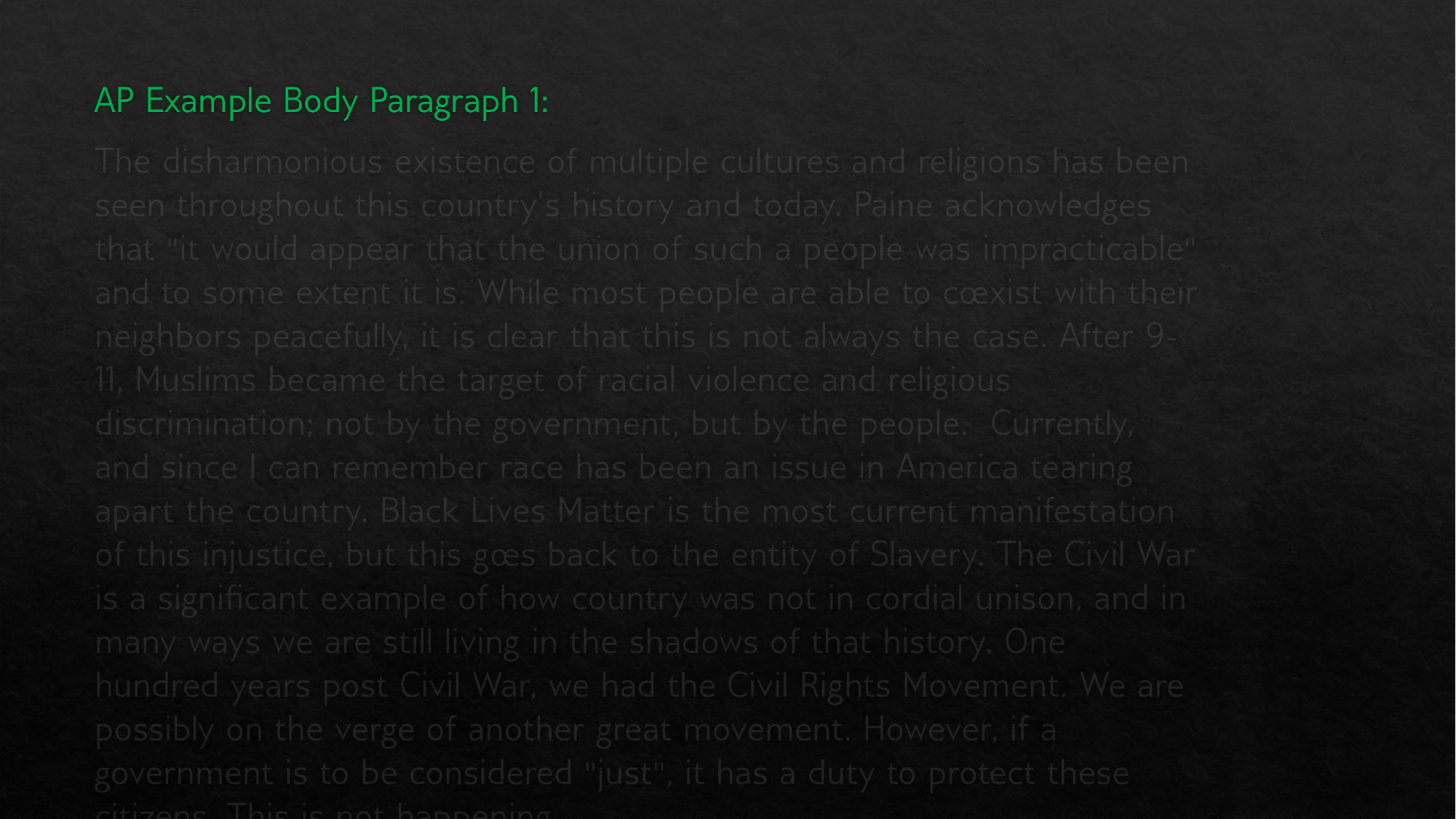

AP Example Body Paragraph 1:
The disharmonious existence of multiple cultures and religions has been seen throughout this country's history and today. Paine acknowledges that "it would appear that the union of such a people was impracticable" and to some extent it is. While most people are able to coexist with their neighbors peacefully, it is clear that this is not always the case. After 9-11, Muslims became the target of racial violence and religious discrimination; not by the government, but by the people.  Currently, and since I can remember race has been an issue in America tearing apart the country. Black Lives Matter is the most current manifestation of this injustice, but this goes back to the entity of Slavery. The Civil War is a significant example of how country was not in cordial unison, and in many ways we are still living in the shadows of that history. One hundred years post Civil War, we had the Civil Rights Movement. We are possibly on the verge of another great movement. However, if a government is to be considered "just", it has a duty to protect these citizens. This is not happening.